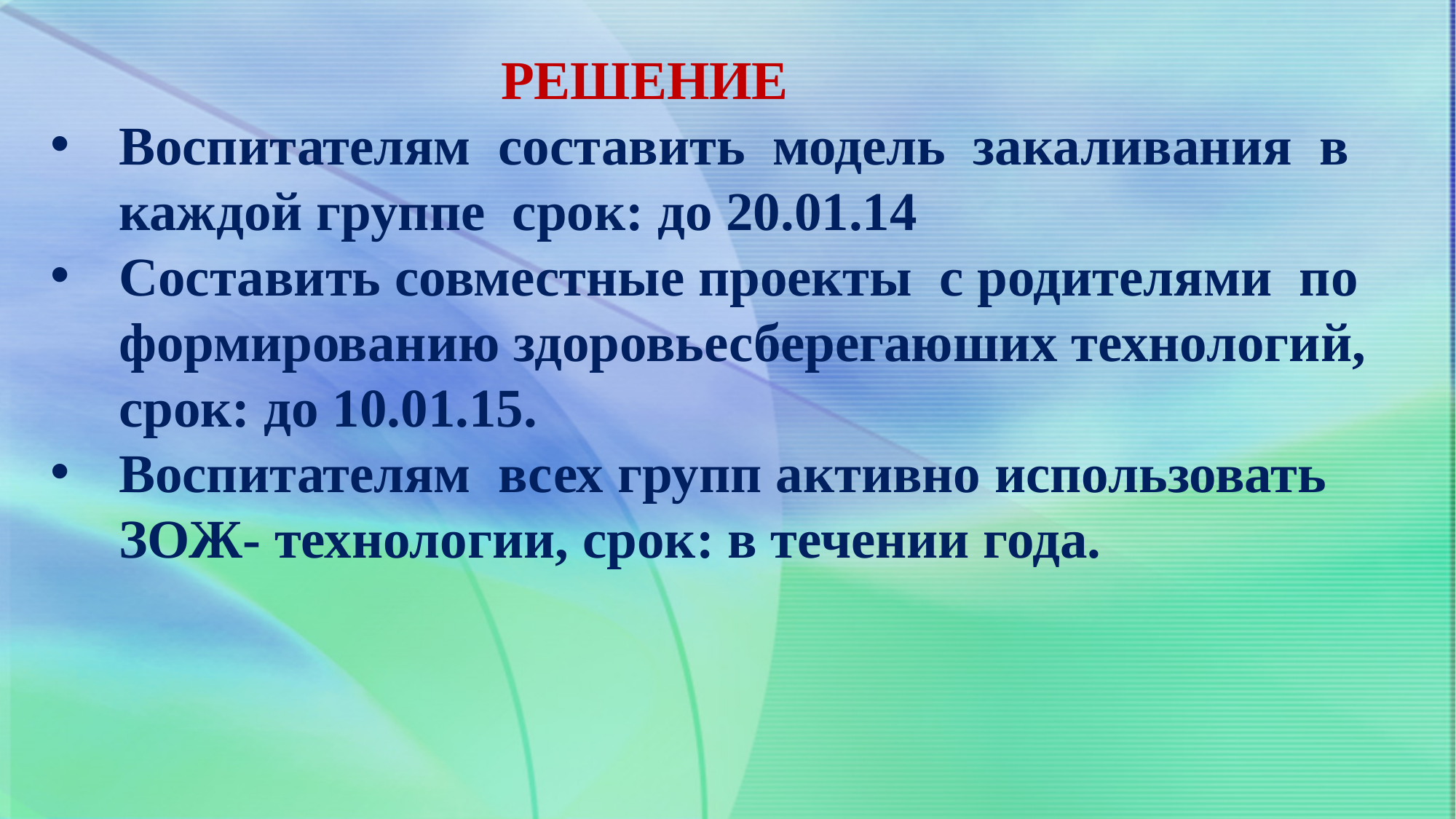

РЕШЕНИЕ
Воспитателям  составить  модель  закаливания  в  каждой группе  срок: до 20.01.14
Составить совместные проекты  с родителями  по  формированию здоровьесберегаюших технологий, срок: до 10.01.15.
Воспитателям  всех групп активно использовать  ЗОЖ- технологии, срок: в течении года.